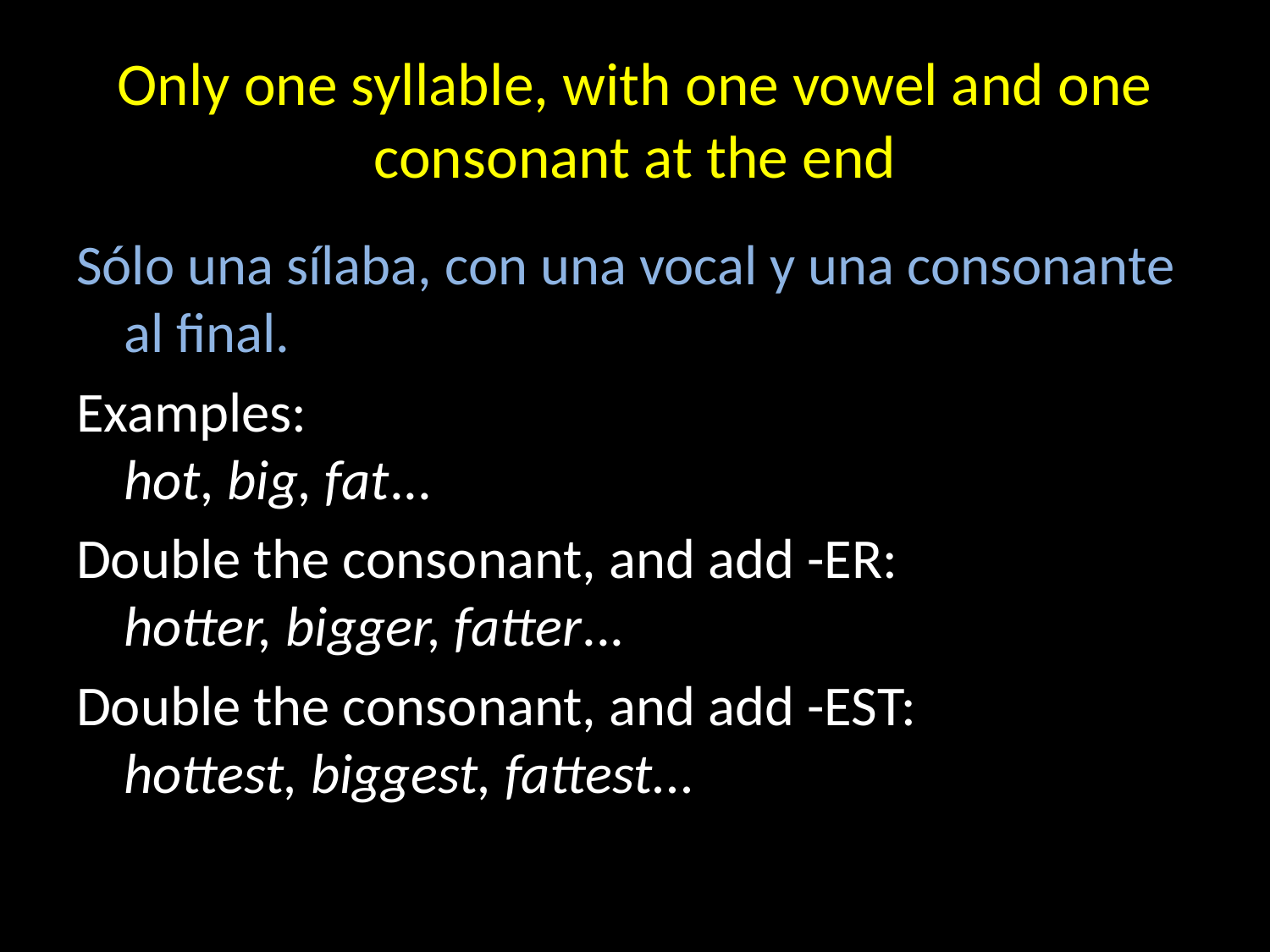

# Only one syllable, with one vowel and one consonant at the end
Sólo una sílaba, con una vocal y una consonante al final.
Examples:
hot, big, fat...
Double the consonant, and add -ER:
hotter, bigger, fatter...
Double the consonant, and add -EST:
hottest, biggest, fattest...